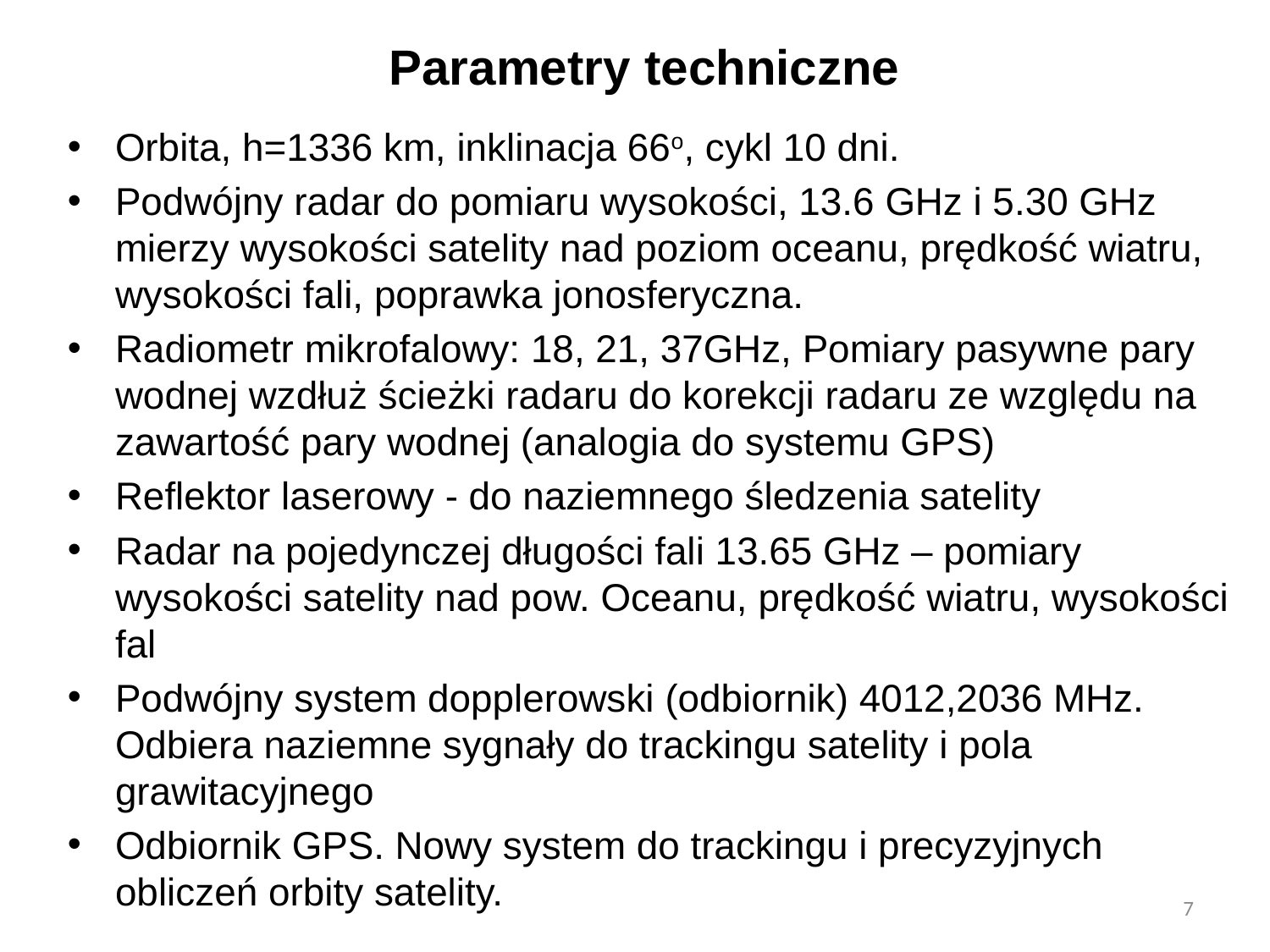

# Parametry techniczne
Orbita, h=1336 km, inklinacja 66o, cykl 10 dni.
Podwójny radar do pomiaru wysokości, 13.6 GHz i 5.30 GHz mierzy wysokości satelity nad poziom oceanu, prędkość wiatru, wysokości fali, poprawka jonosferyczna.
Radiometr mikrofalowy: 18, 21, 37GHz, Pomiary pasywne pary wodnej wzdłuż ścieżki radaru do korekcji radaru ze względu na zawartość pary wodnej (analogia do systemu GPS)
Reflektor laserowy - do naziemnego śledzenia satelity
Radar na pojedynczej długości fali 13.65 GHz – pomiary wysokości satelity nad pow. Oceanu, prędkość wiatru, wysokości fal
Podwójny system dopplerowski (odbiornik) 4012,2036 MHz. Odbiera naziemne sygnały do trackingu satelity i pola grawitacyjnego
Odbiornik GPS. Nowy system do trackingu i precyzyjnych obliczeń orbity satelity.

7